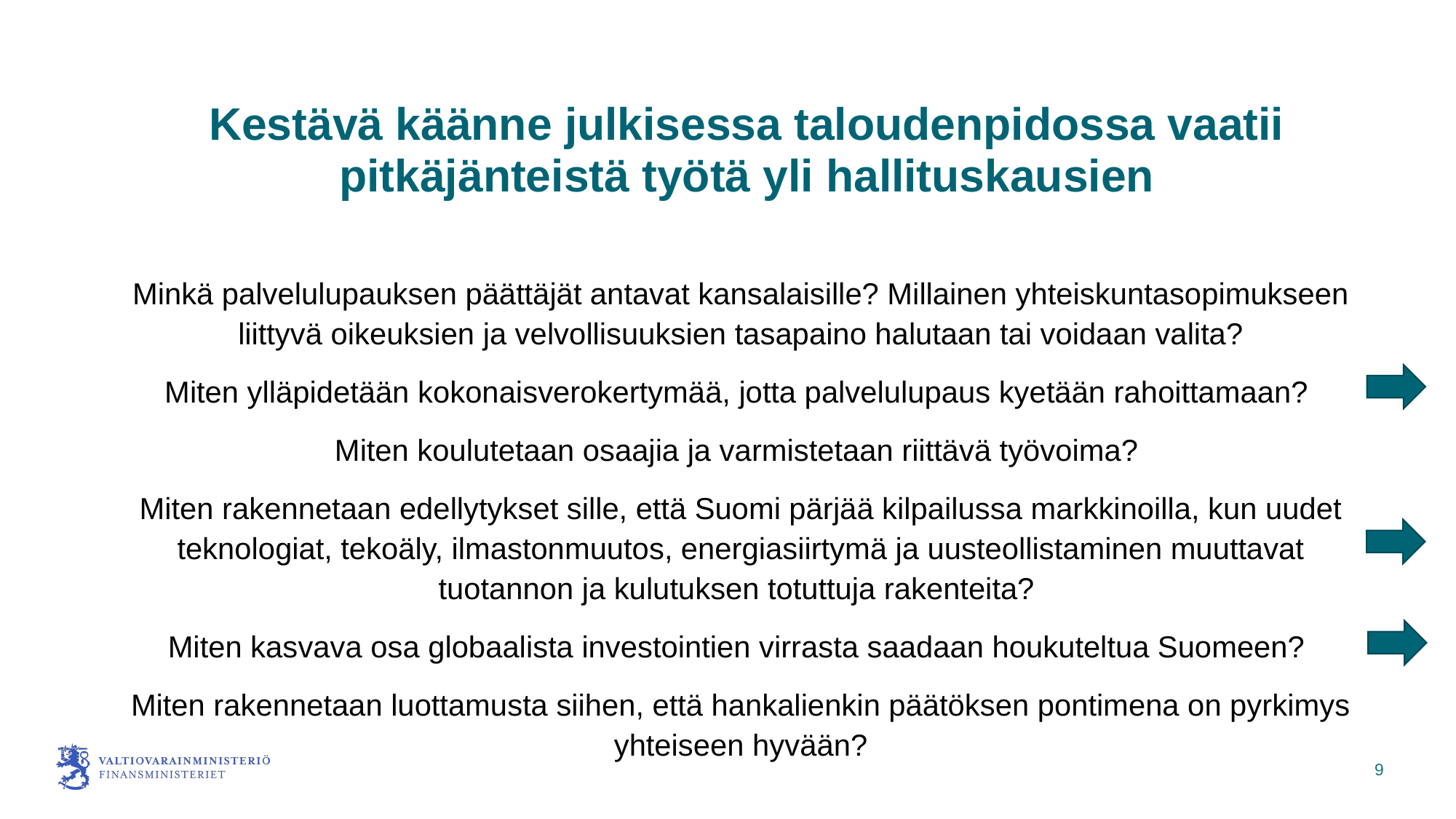

# Kestävä käänne julkisessa taloudenpidossa vaatii pitkäjänteistä työtä yli hallituskausien
Minkä palvelulupauksen päättäjät antavat kansalaisille? Millainen yhteiskuntasopimukseen liittyvä oikeuksien ja velvollisuuksien tasapaino halutaan tai voidaan valita?
Miten ylläpidetään kokonaisverokertymää, jotta palvelulupaus kyetään rahoittamaan?
Miten koulutetaan osaajia ja varmistetaan riittävä työvoima?
Miten rakennetaan edellytykset sille, että Suomi pärjää kilpailussa markkinoilla, kun uudet teknologiat, tekoäly, ilmastonmuutos, energiasiirtymä ja uusteollistaminen muuttavat tuotannon ja kulutuksen totuttuja rakenteita?
Miten kasvava osa globaalista investointien virrasta saadaan houkuteltua Suomeen?
Miten rakennetaan luottamusta siihen, että hankalienkin päätöksen pontimena on pyrkimys yhteiseen hyvään?

9